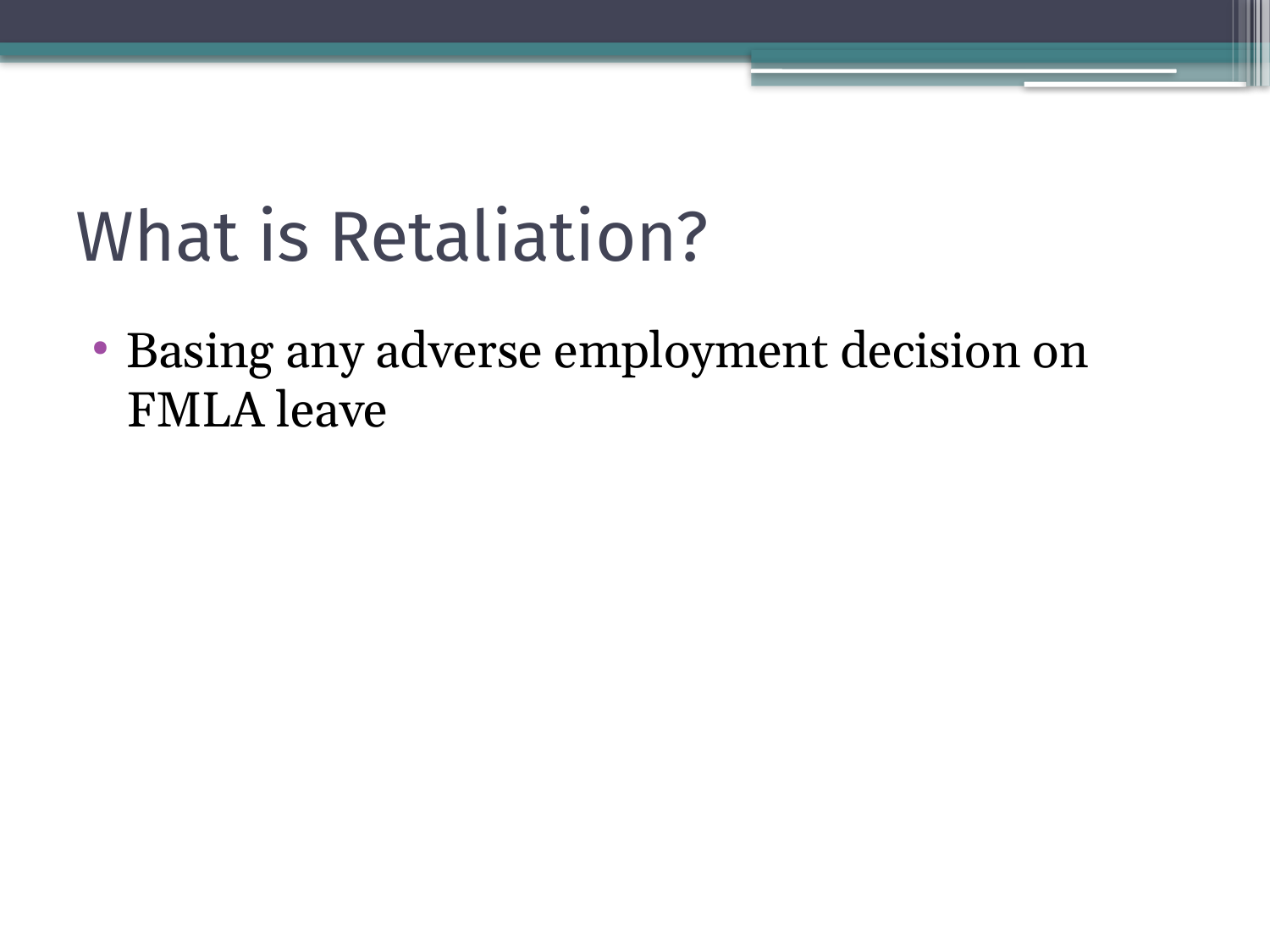

# What is Retaliation?
Basing any adverse employment decision on FMLA leave